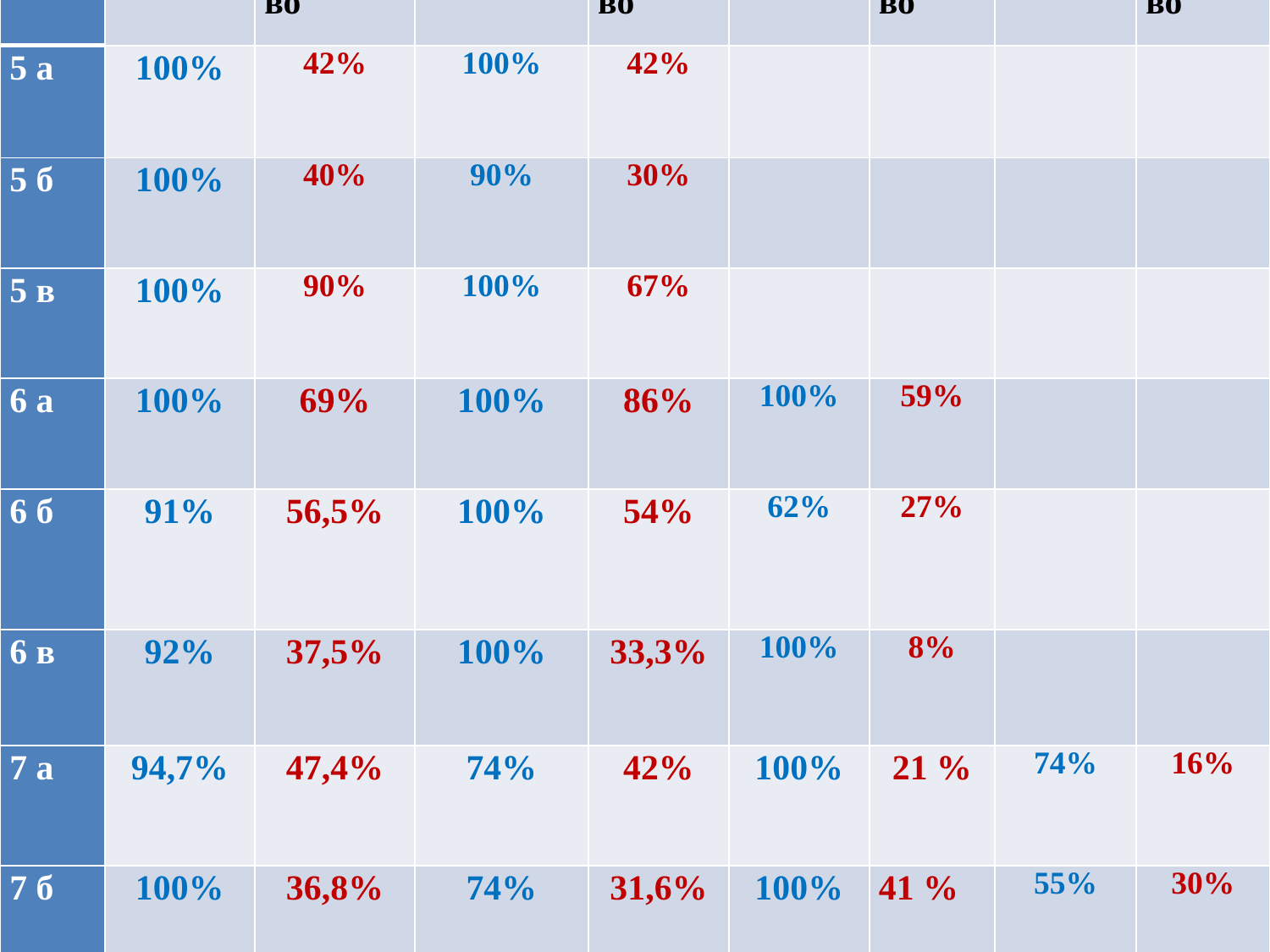

| класс | 1 четверть 5 класс |  | год 5 класс |  | год 6 класс |  | год 7 класс |  |
| --- | --- | --- | --- | --- | --- | --- | --- | --- |
|  | справл. | качест во | справл. | качество | справл. | качество | справл. | качество |
| 5 а | 100% | 42% | 100% | 42% |  |  |  |  |
| 5 б | 100% | 40% | 90% | 30% |  |  |  |  |
| 5 в | 100% | 90% | 100% | 67% |  |  |  |  |
| 6 а | 100% | 69% | 100% | 86% | 100% | 59% |  |  |
| 6 б | 91% | 56,5% | 100% | 54% | 62% | 27% |  |  |
| 6 в | 92% | 37,5% | 100% | 33,3% | 100% | 8% |  |  |
| 7 а | 94,7% | 47,4% | 74% | 42% | 100% | 21 % | 74% | 16% |
| 7 б | 100% | 36,8% | 74% | 31,6% | 100% | 41 % | 55% | 30% |